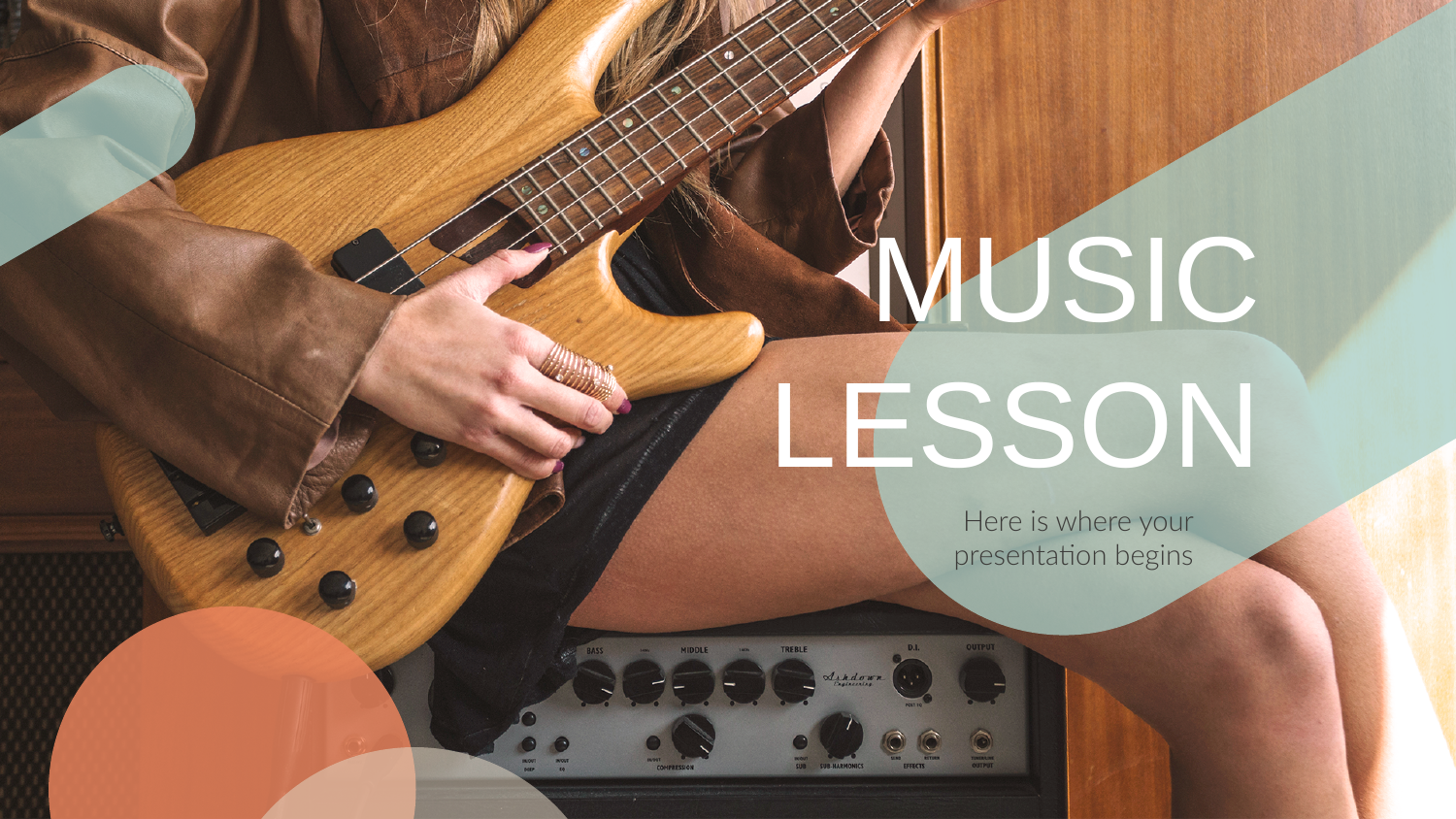

# MUSIC LESSON
Here is where your presentation begins